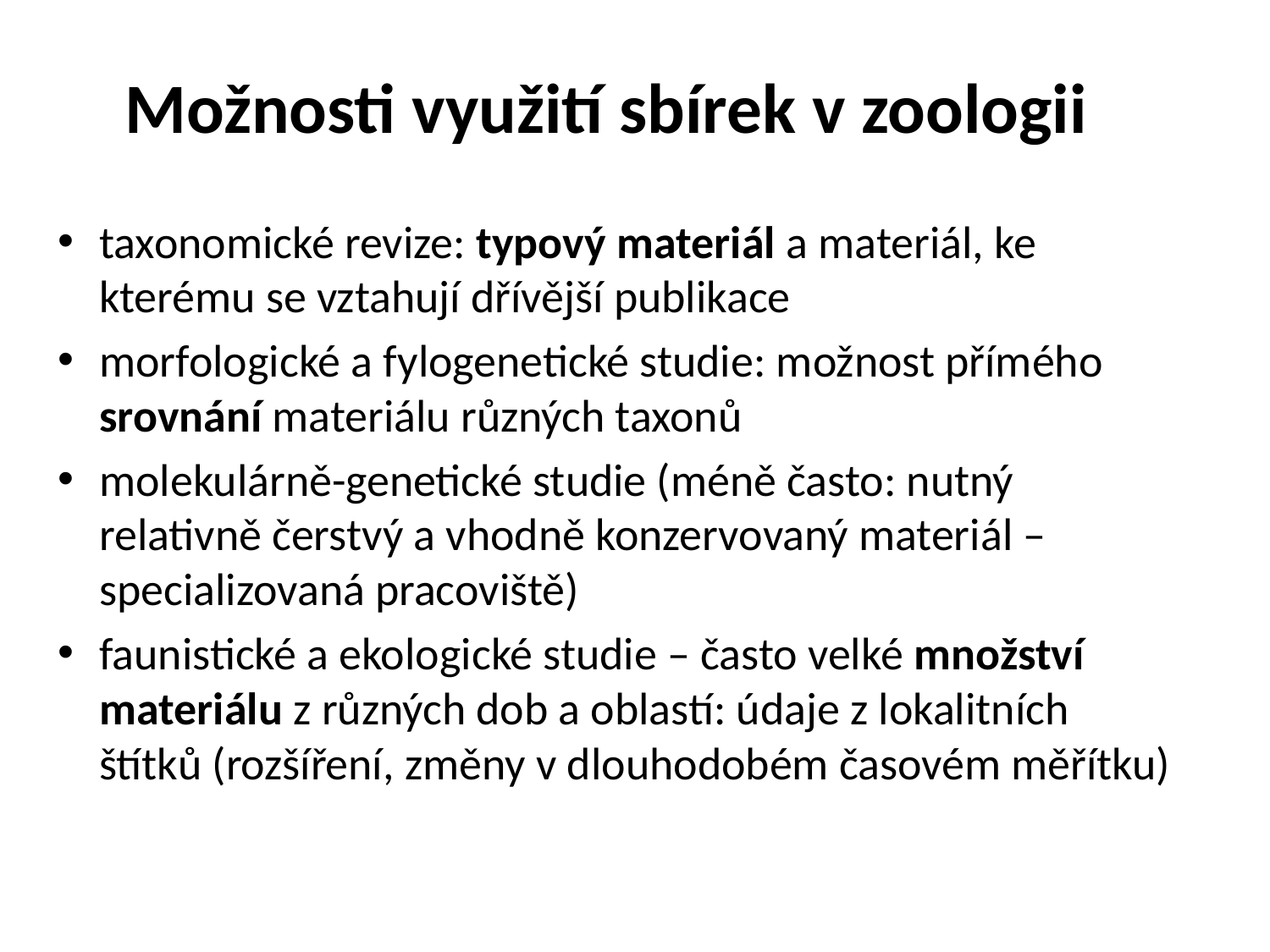

# Možnosti využití sbírek v zoologii
taxonomické revize: typový materiál a materiál, ke kterému se vztahují dřívější publikace
morfologické a fylogenetické studie: možnost přímého srovnání materiálu různých taxonů
molekulárně-genetické studie (méně často: nutný relativně čerstvý a vhodně konzervovaný materiál – specializovaná pracoviště)
faunistické a ekologické studie – často velké množství materiálu z různých dob a oblastí: údaje z lokalitních štítků (rozšíření, změny v dlouhodobém časovém měřítku)